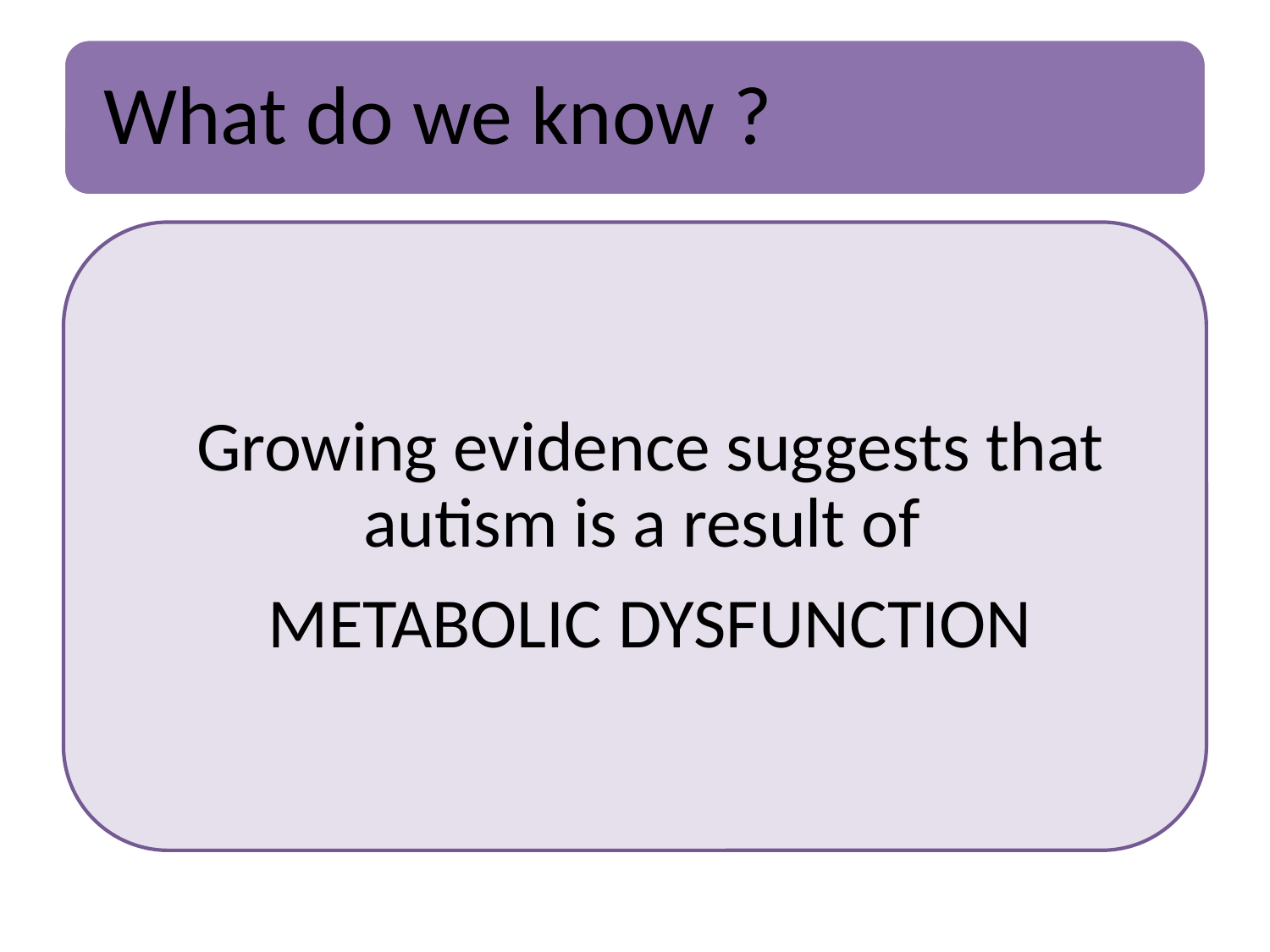

What do we know ?
Growing evidence suggests that autism is a result of
METABOLIC DYSFUNCTION